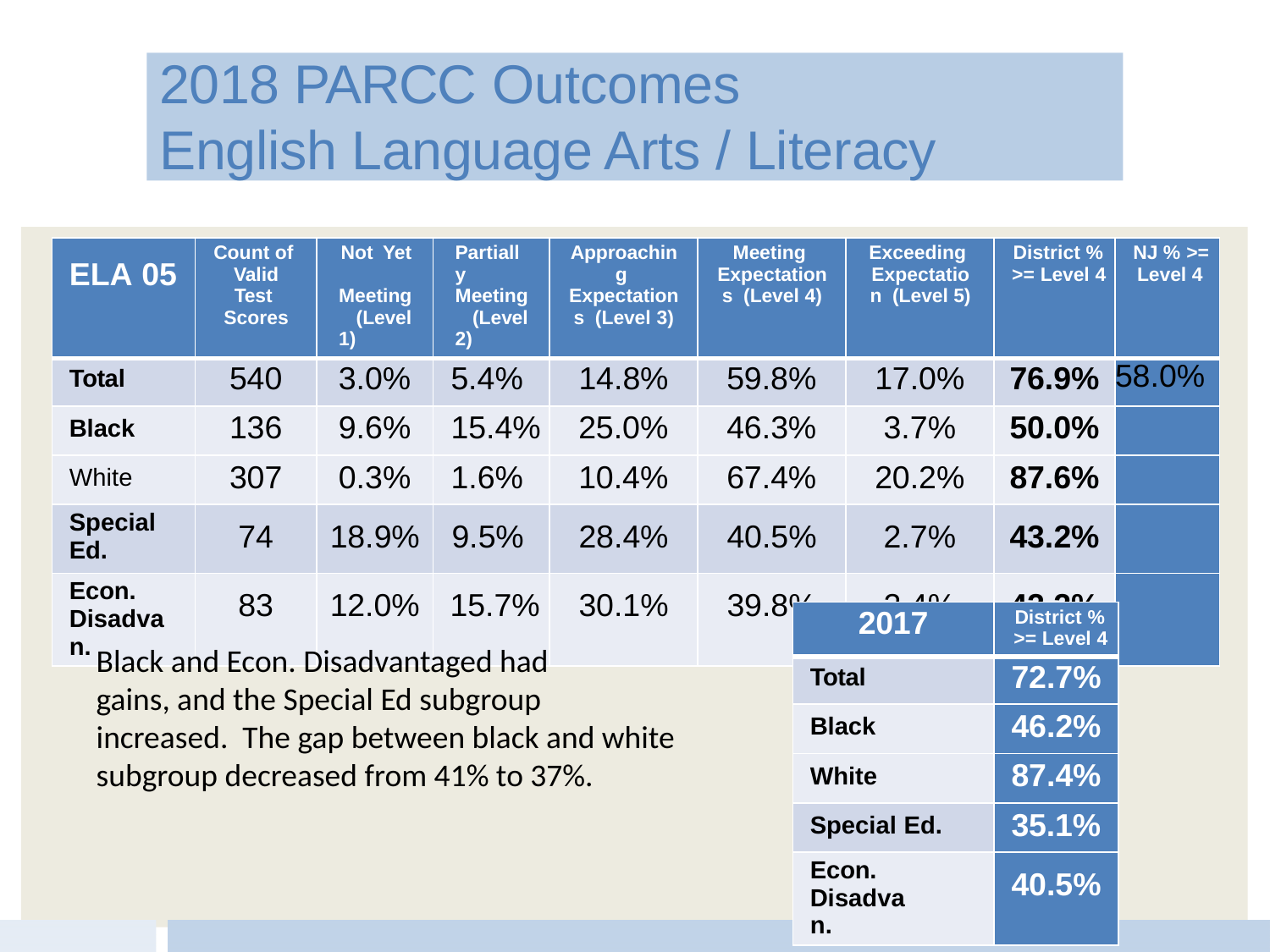

2018 PARCC Outcomes
English Language Arts / Literacy
| ELA 05 | Count of Valid Test Scores | Not Yet Meeting (Level 1) | Partially Meeting (Level 2) | Approaching Expectations (Level 3) | Meeting Expectations (Level 4) | Exceeding Expectation (Level 5) | District % >= Level 4 | NJ % >= Level 4 |
| --- | --- | --- | --- | --- | --- | --- | --- | --- |
| Total | 540 | 3.0% | 5.4% | 14.8% | 59.8% | 17.0% | 76.9% | 58.0% |
| Black | 136 | 9.6% | 15.4% | 25.0% | 46.3% | 3.7% | 50.0% |  |
| White | 307 | 0.3% | 1.6% | 10.4% | 67.4% | 20.2% | 87.6% |  |
| Special Ed. | 74 | 18.9% | 9.5% | 28.4% | 40.5% | 2.7% | 43.2% |  |
| Econ. Disadvan. | 83 | 12.0% | 15.7% | 30.1% | 39.8% | 2.4% | 42.2% |  |
| 2017 | District % >= Level 4 |
| --- | --- |
| Total | 72.7% |
| Black | 46.2% |
| White | 87.4% |
| Special Ed. | 35.1% |
| Econ. Disadvan. | 40.5% |
Black and Econ. Disadvantaged had
gains, and the Special Ed subgroup
increased.  The gap between black and white subgroup decreased from 41% to 37%.